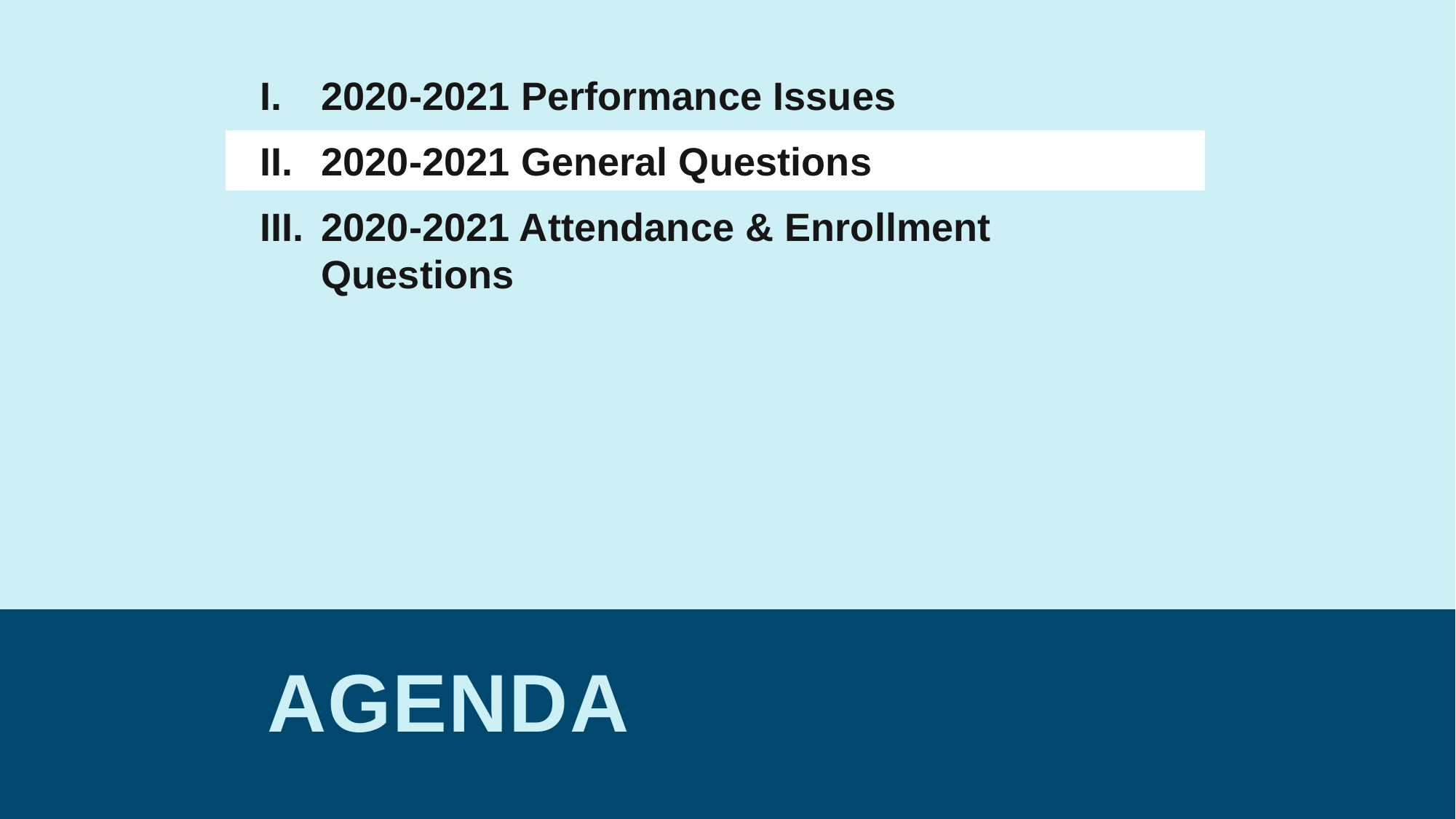

2020-2021 Performance Issues
2020-2021 General Questions
2020-2021 Attendance & Enrollment Questions

# agenda
11